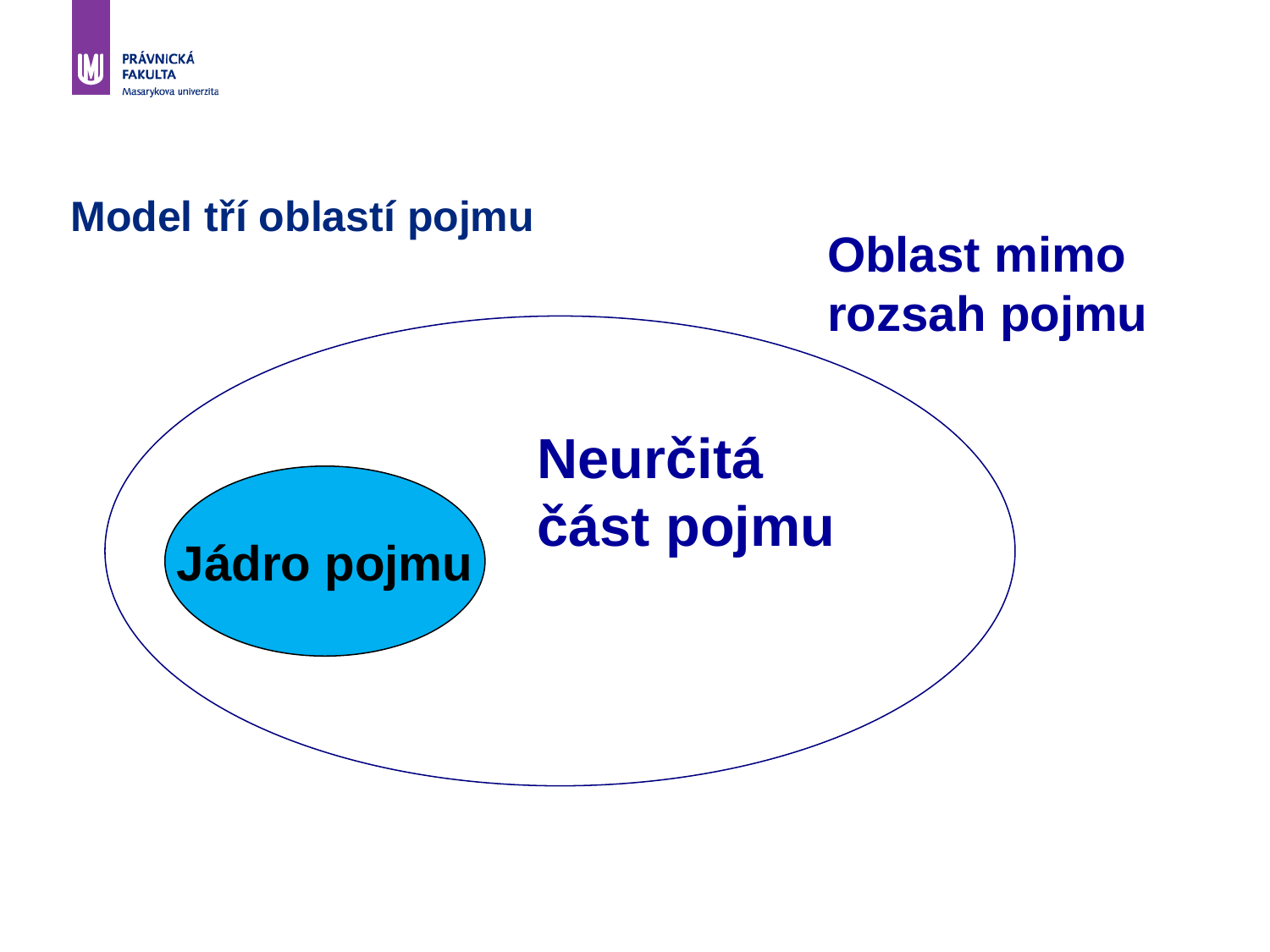

# Model tří oblastí pojmu
Oblast mimo rozsah pojmu

Neurčitá část pojmu
Jádro pojmu